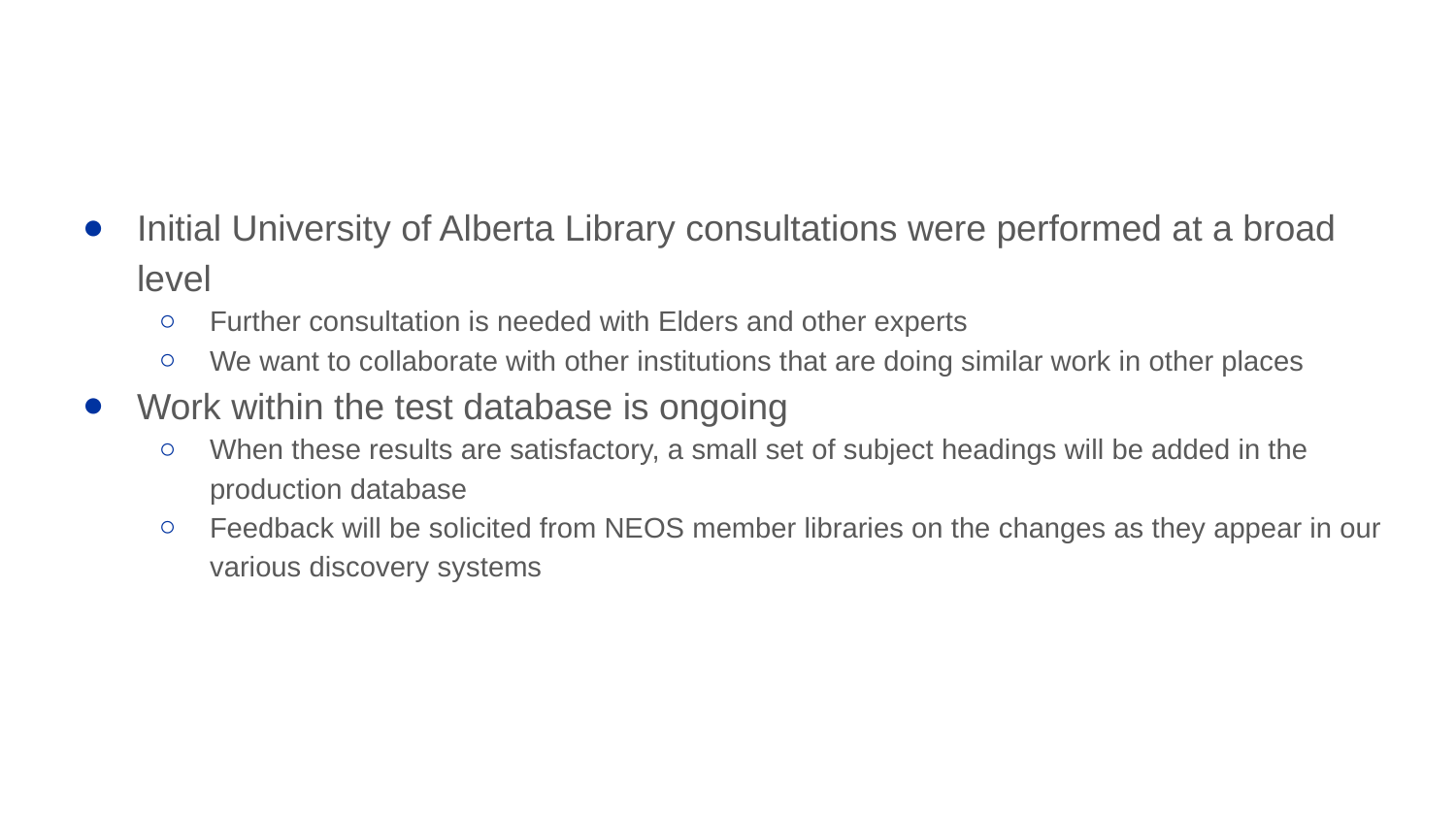

#
Initial University of Alberta Library consultations were performed at a broad level
Further consultation is needed with Elders and other experts
We want to collaborate with other institutions that are doing similar work in other places
Work within the test database is ongoing
When these results are satisfactory, a small set of subject headings will be added in the production database
Feedback will be solicited from NEOS member libraries on the changes as they appear in our various discovery systems